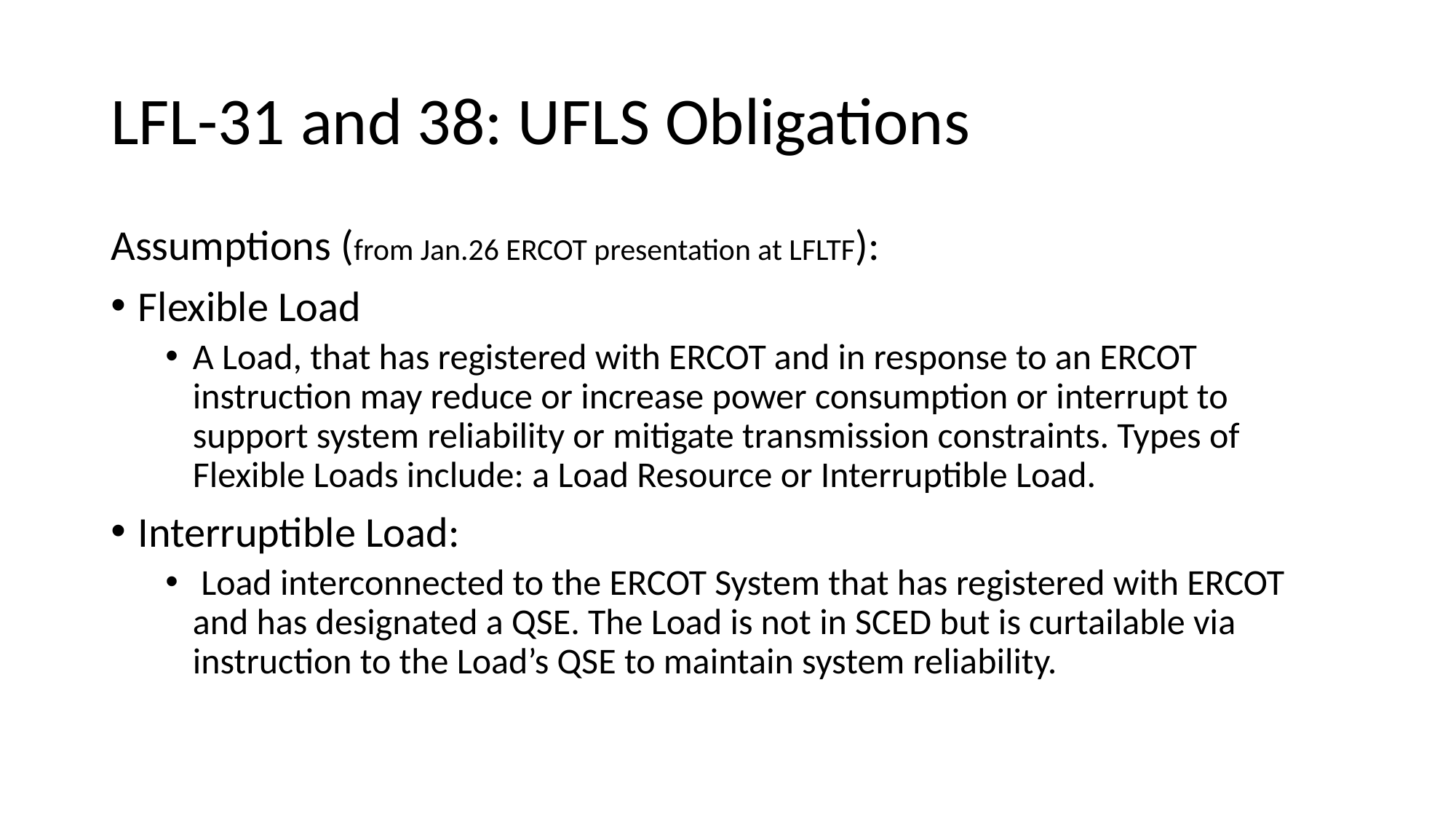

# LFL-31 and 38: UFLS Obligations
Assumptions (from Jan.26 ERCOT presentation at LFLTF):
Flexible Load
A Load, that has registered with ERCOT and in response to an ERCOT instruction may reduce or increase power consumption or interrupt to support system reliability or mitigate transmission constraints. Types of Flexible Loads include: a Load Resource or Interruptible Load.
Interruptible Load:
 Load interconnected to the ERCOT System that has registered with ERCOT and has designated a QSE. The Load is not in SCED but is curtailable via instruction to the Load’s QSE to maintain system reliability.